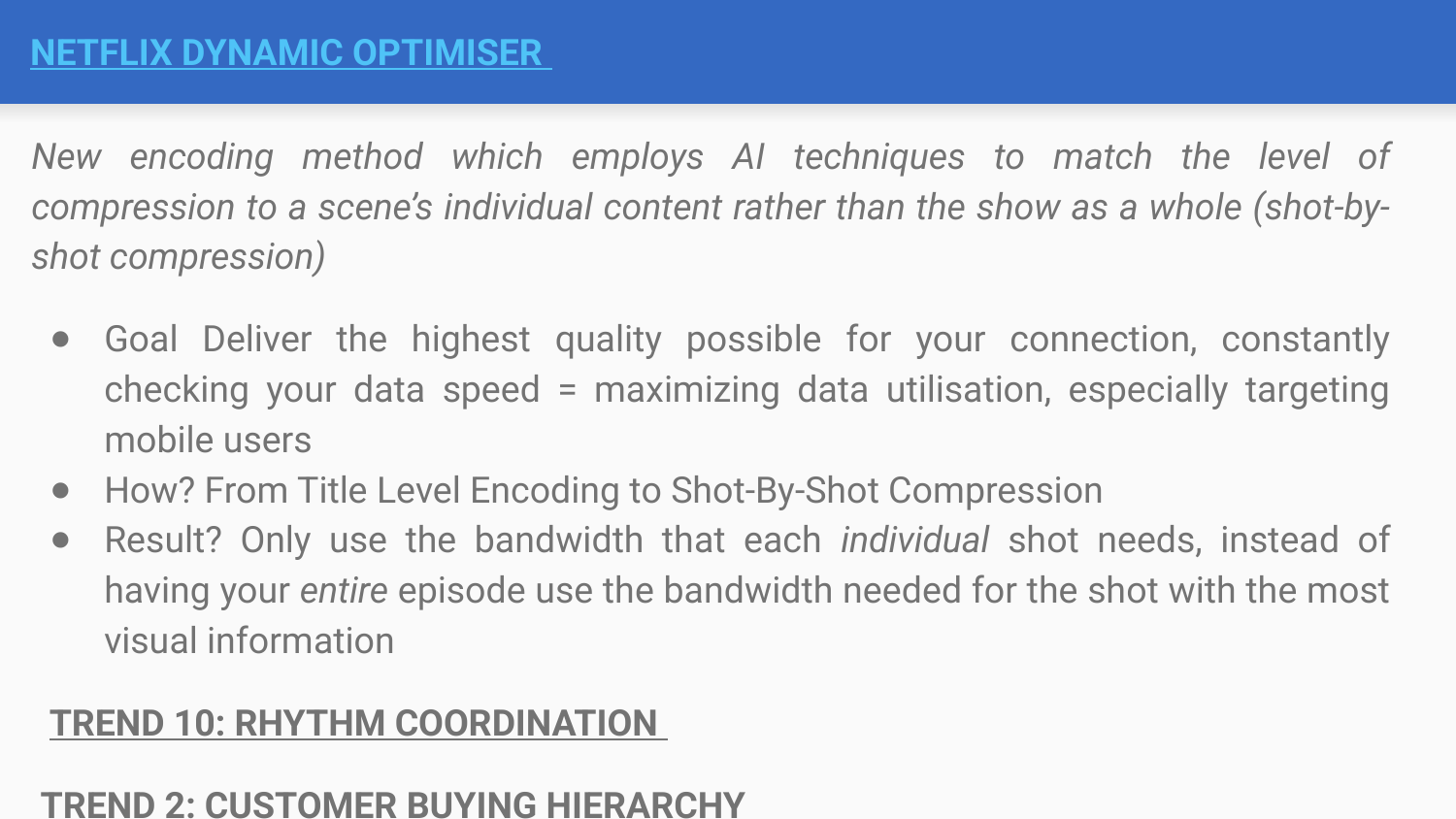

# NETFLIX DYNAMIC OPTIMISER
New encoding method which employs AI techniques to match the level of compression to a scene’s individual content rather than the show as a whole (shot-by-shot compression)
Goal Deliver the highest quality possible for your connection, constantly checking your data speed = maximizing data utilisation, especially targeting mobile users
How? From Title Level Encoding to Shot-By-Shot Compression
Result? Only use the bandwidth that each individual shot needs, instead of having your entire episode use the bandwidth needed for the shot with the most visual information
  TREND 10: RHYTHM COORDINATION
 TREND 2: CUSTOMER BUYING HIERARCHY